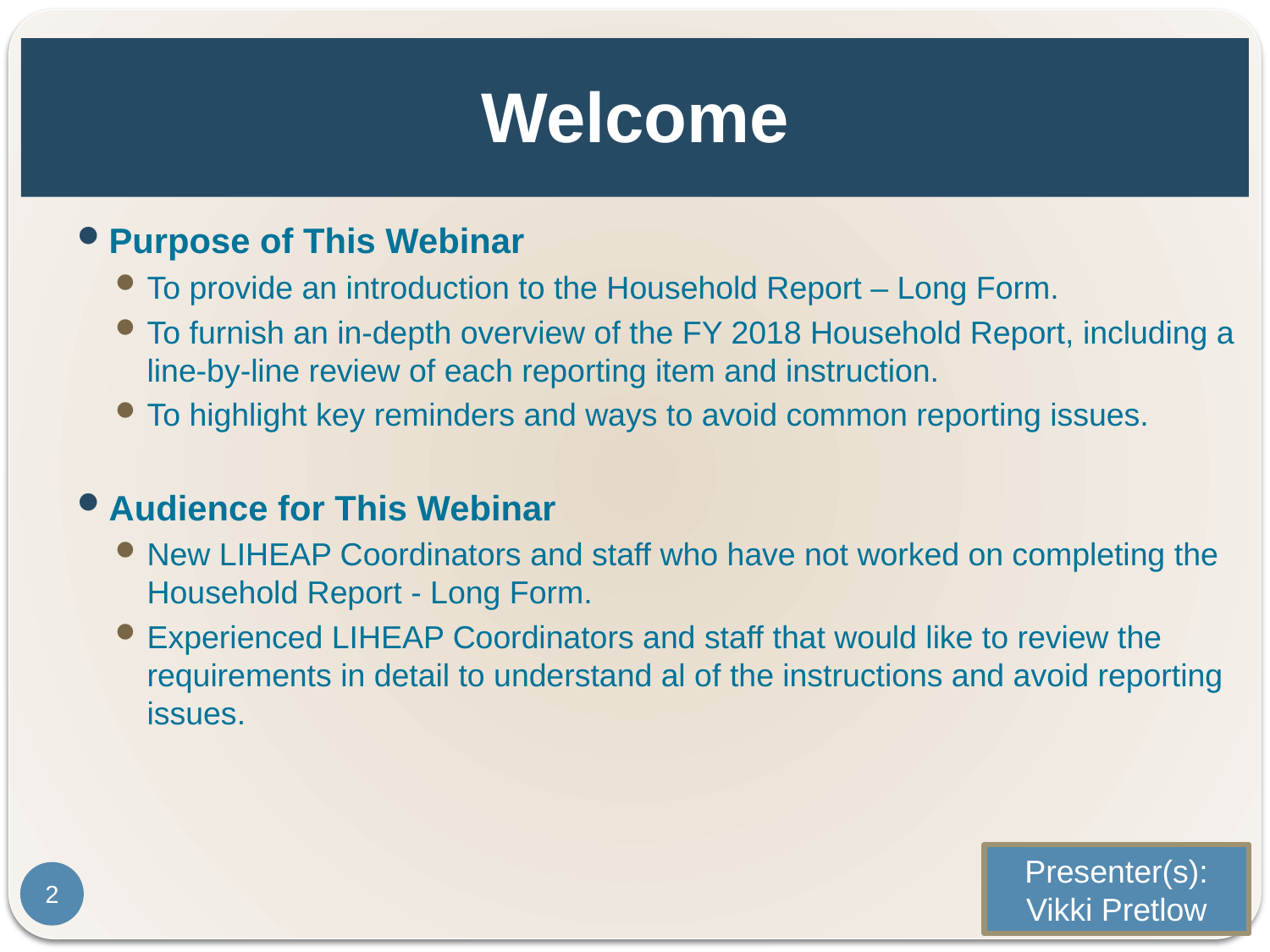

# Welcome
Purpose of This Webinar
To provide an introduction to the Household Report – Long Form.
To furnish an in-depth overview of the FY 2018 Household Report, including a line-by-line review of each reporting item and instruction.
To highlight key reminders and ways to avoid common reporting issues.

Audience for This Webinar
New LIHEAP Coordinators and staff who have not worked on completing the Household Report - Long Form.
Experienced LIHEAP Coordinators and staff that would like to review the requirements in detail to understand al of the instructions and avoid reporting issues.

Presenter(s):
Vikki Pretlow
2